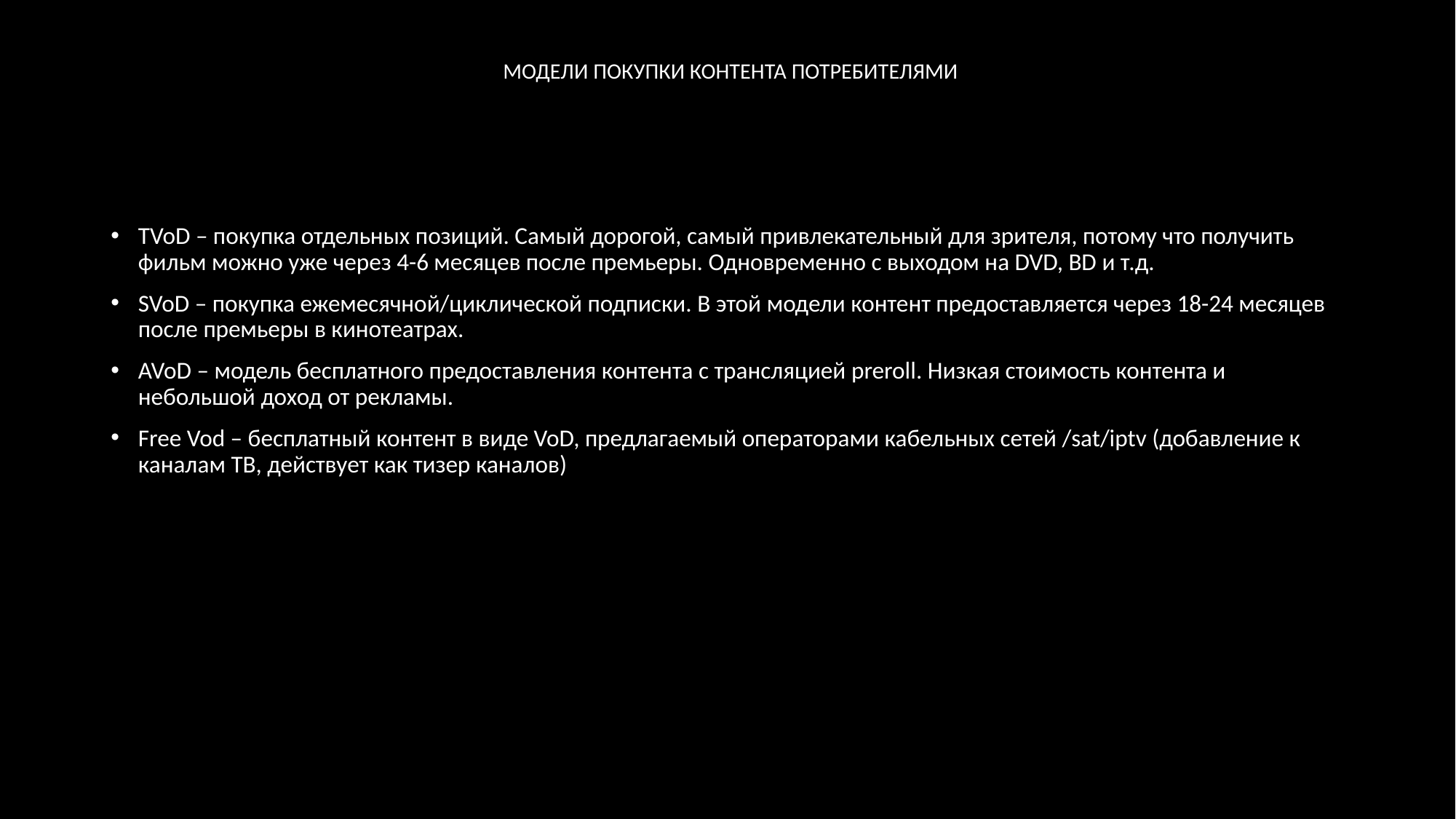

# МОДЕЛИ ПОКУПКИ КОНТЕНТА ПОТРЕБИТЕЛЯМИ
TVoD – покупка отдельных позиций. Самый дорогой, самый привлекательный для зрителя, потому что получить фильм можно уже через 4-6 месяцев после премьеры. Одновременно с выходом на DVD, BD и т.д.
SVoD – покупка ежемесячной/циклической подписки. В этой модели контент предоставляется через 18-24 месяцев после премьеры в кинотеатрах.
AVoD – модель бесплатного предоставления контента с трансляцией preroll. Низкая стоимость контента и небольшой доход от рекламы.
Free Vod – бесплатный контент в виде VoD, предлагаемый операторами кабельных сетей /sat/iptv (добавление к каналам ТВ, действует как тизер каналов)